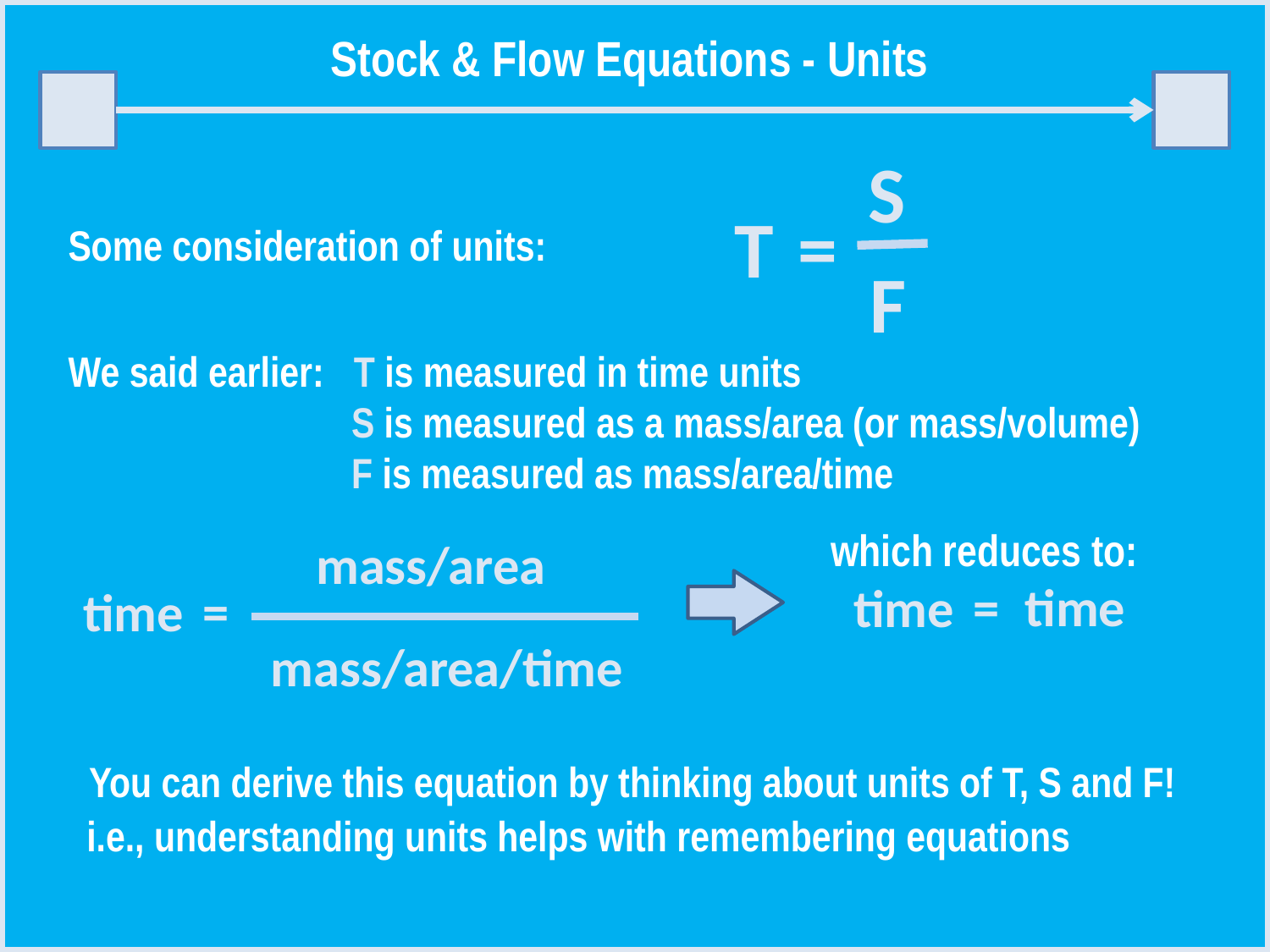

Stock & Flow Equations - Units

S
=
T
F
Some consideration of units:
We said earlier:   T is measured in time units
		   S is measured as a mass/area (or mass/volume)
		   F is measured as mass/area/time
which reduces to:
mass/area
=
time
time

=
time
mass/area/time
You can derive this equation by thinking about units of T, S and F!
i.e., understanding units helps with remembering equations